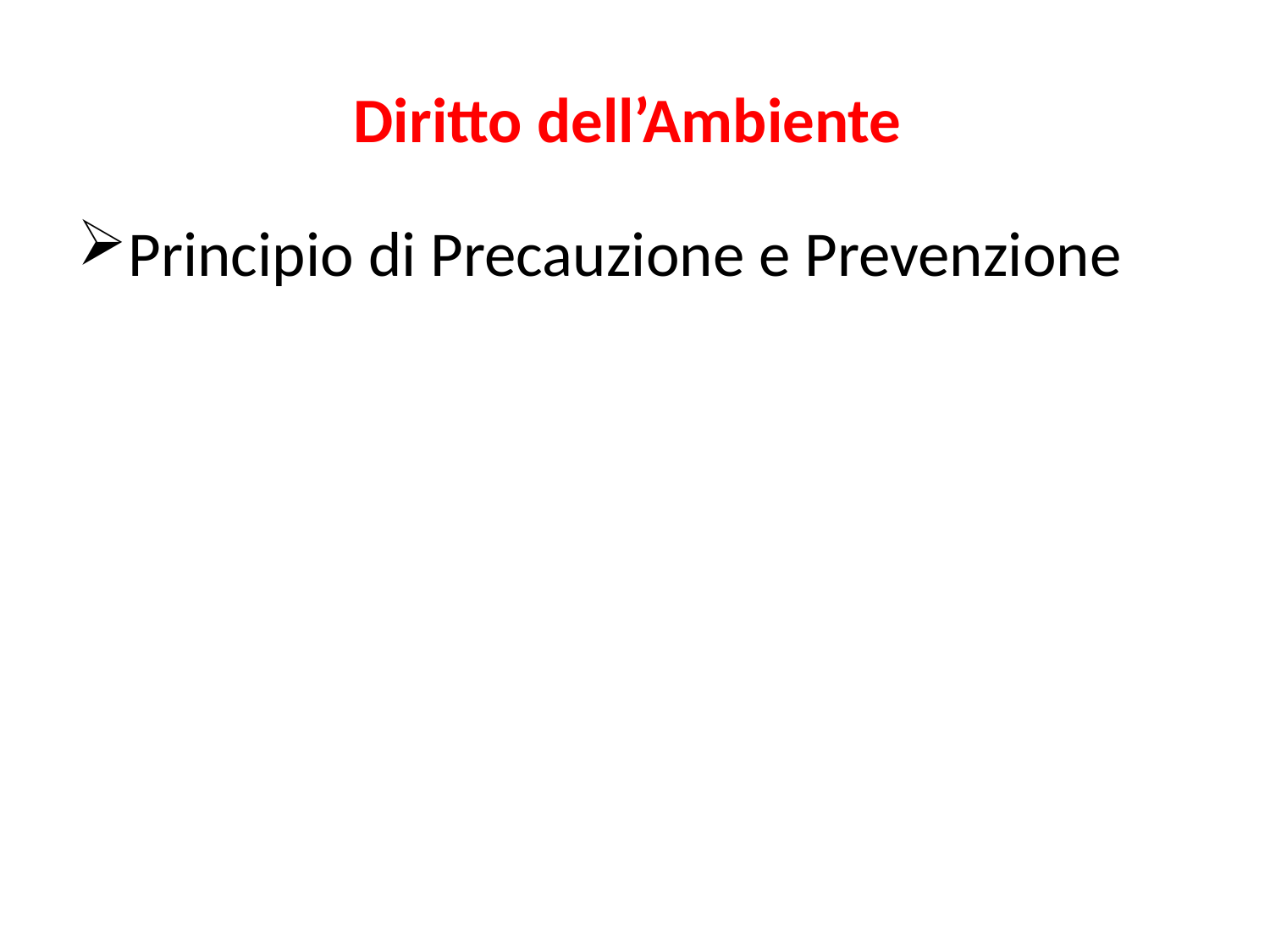

# Diritto dell’Ambiente
Principio di Precauzione e Prevenzione